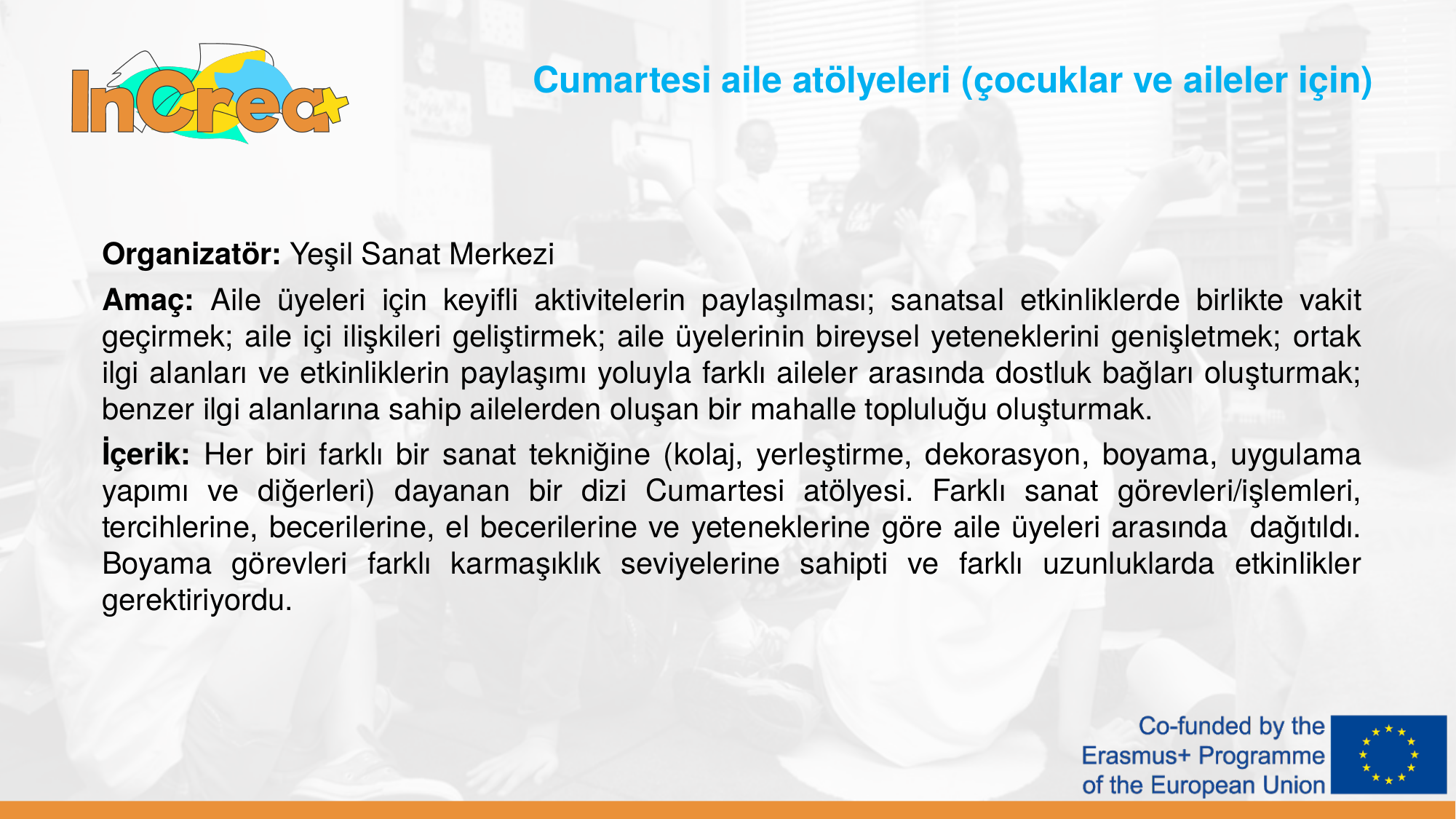

Cumartesi aile atölyeleri (çocuklar ve aileler için)
Organizatör: Yeşil Sanat Merkezi
Amaç: Aile üyeleri için keyifli aktivitelerin paylaşılması; sanatsal etkinliklerde birlikte vakit geçirmek; aile içi ilişkileri geliştirmek; aile üyelerinin bireysel yeteneklerini genişletmek; ortak ilgi alanları ve etkinliklerin paylaşımı yoluyla farklı aileler arasında dostluk bağları oluşturmak; benzer ilgi alanlarına sahip ailelerden oluşan bir mahalle topluluğu oluşturmak.
İçerik: Her biri farklı bir sanat tekniğine (kolaj, yerleştirme, dekorasyon, boyama, uygulama yapımı ve diğerleri) dayanan bir dizi Cumartesi atölyesi. Farklı sanat görevleri/işlemleri, tercihlerine, becerilerine, el becerilerine ve yeteneklerine göre aile üyeleri arasında  dağıtıldı. Boyama görevleri farklı karmaşıklık seviyelerine sahipti ve farklı uzunluklarda etkinlikler gerektiriyordu.